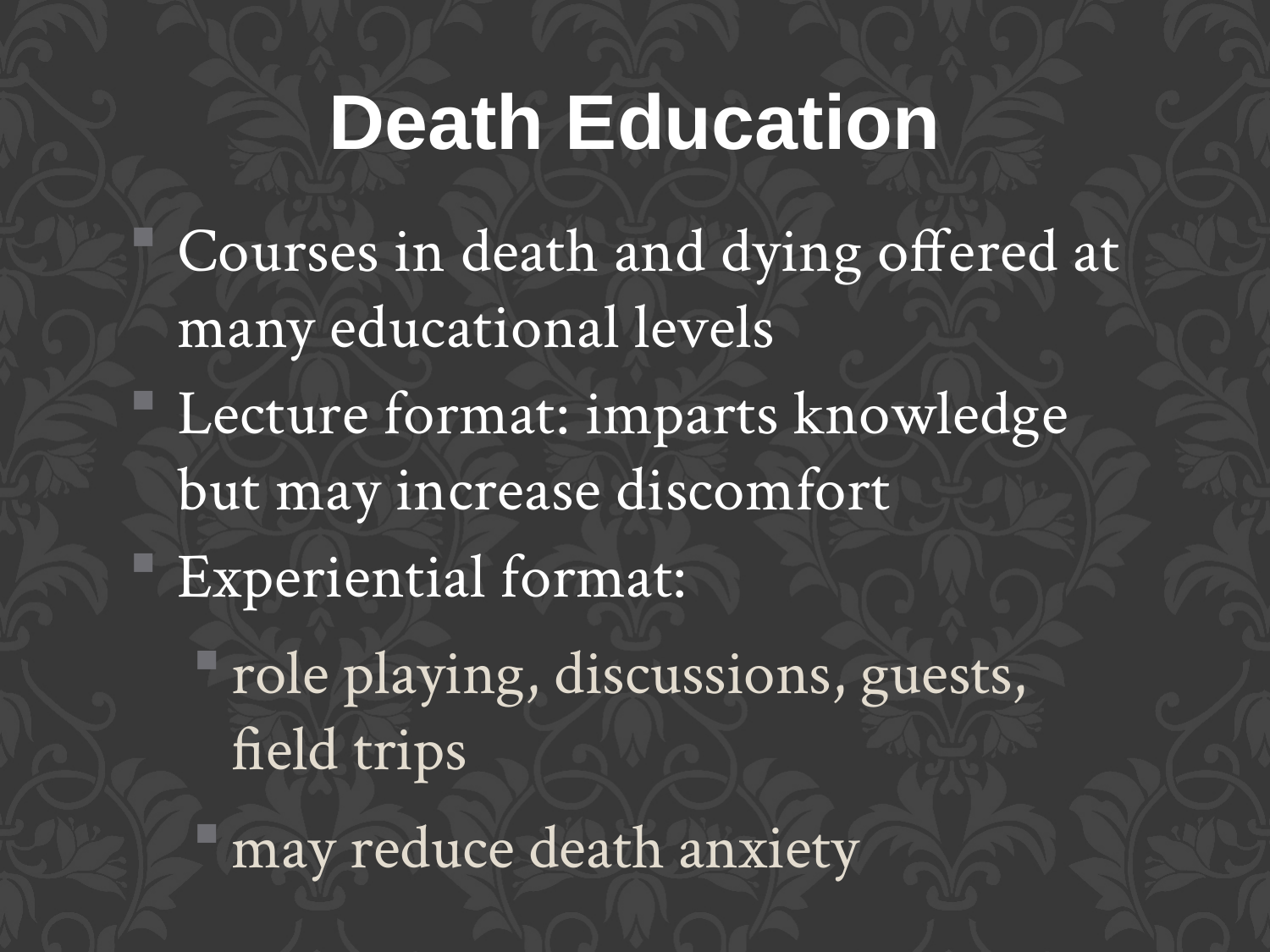

Death Education
Courses in death and dying offered at many educational levels
Lecture format: imparts knowledge but may increase discomfort
Experiential format:
role playing, discussions, guests,
field trips
may reduce death anxiety